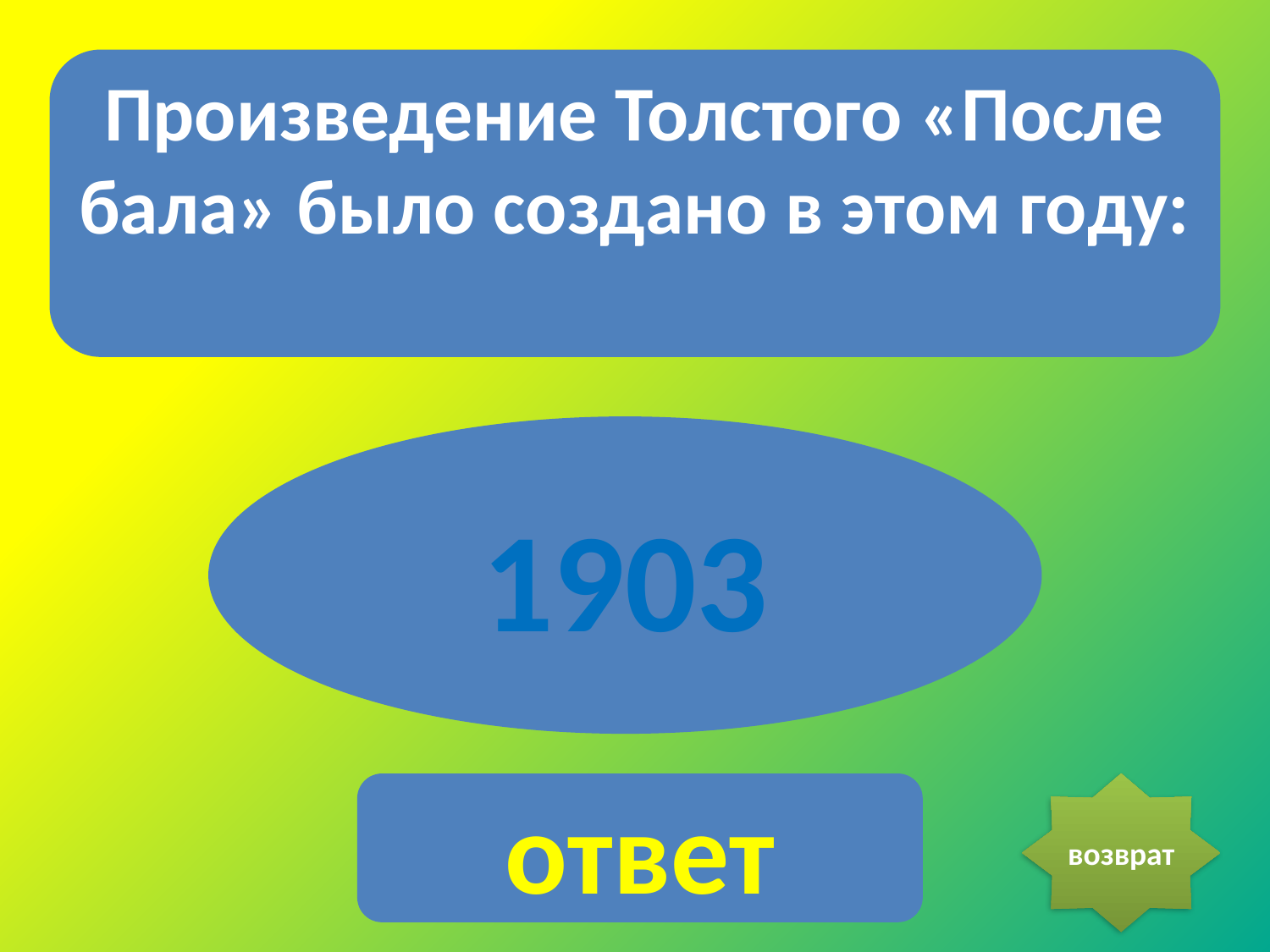

Произведение Толстого «После бала» было создано в этом году:
1903
ответ
возврат